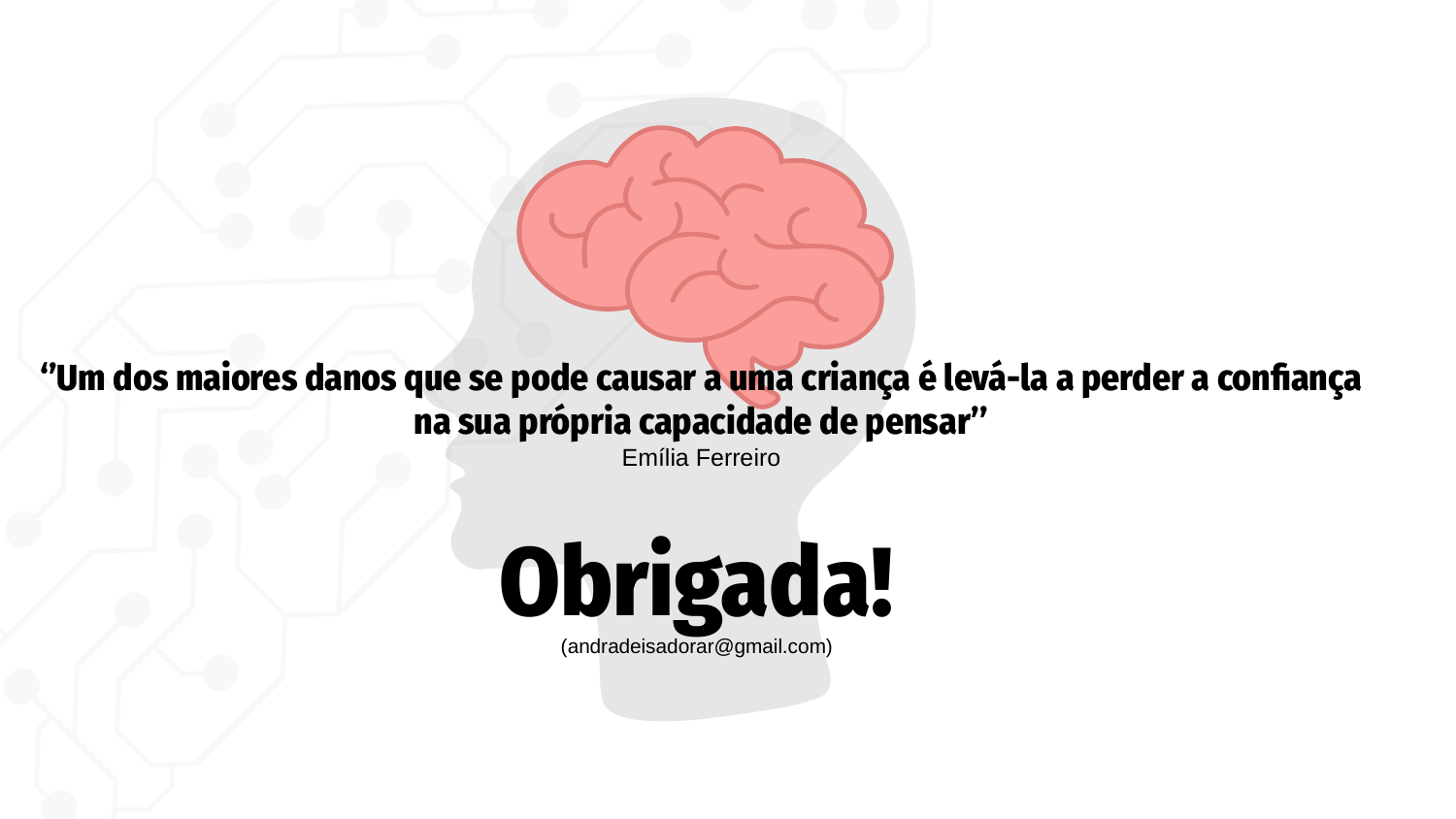

‘’Um dos maiores danos que se pode causar a uma criança é levá-la a perder a confiança na sua própria capacidade de pensar’’
Emília Ferreiro
Obrigada!
(andradeisadorar@gmail.com)